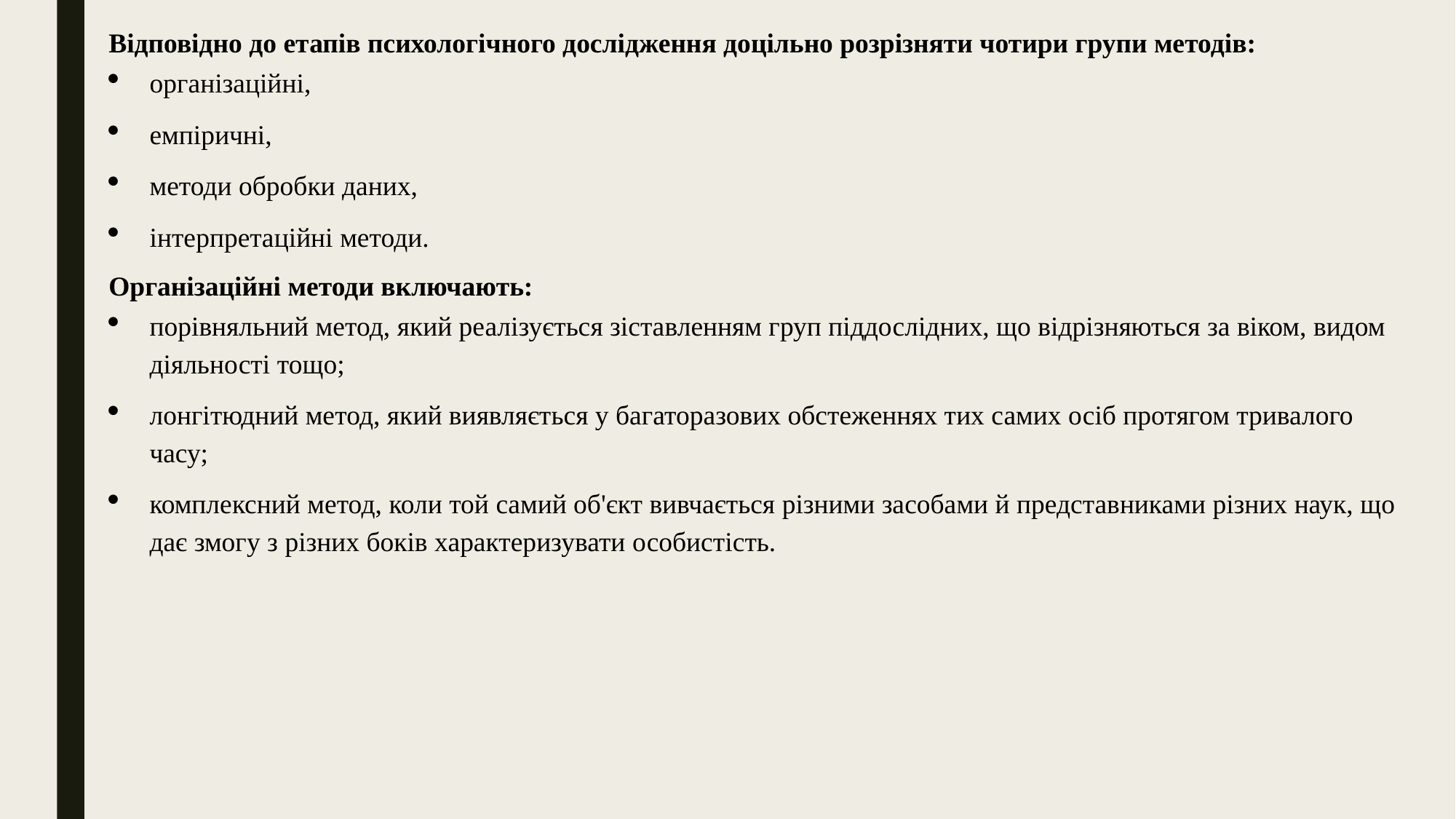

Відповідно до етапів психологічного дослідження доцільно розрізняти чотири групи методів:
організаційні,
емпіричні,
методи обробки даних,
інтерпретаційні методи.
Організаційні методи включають:
порівняльний метод, який реалізується зіставленням груп піддослідних, що відрізняються за віком, видом діяльності тощо;
лонгітюдний метод, який виявляється у багаторазових обстеженнях тих самих осіб протягом тривалого часу;
комплексний метод, коли той самий об'єкт вивчається різними засобами й представниками різних наук, що дає змогу з різних боків характеризувати особистість.